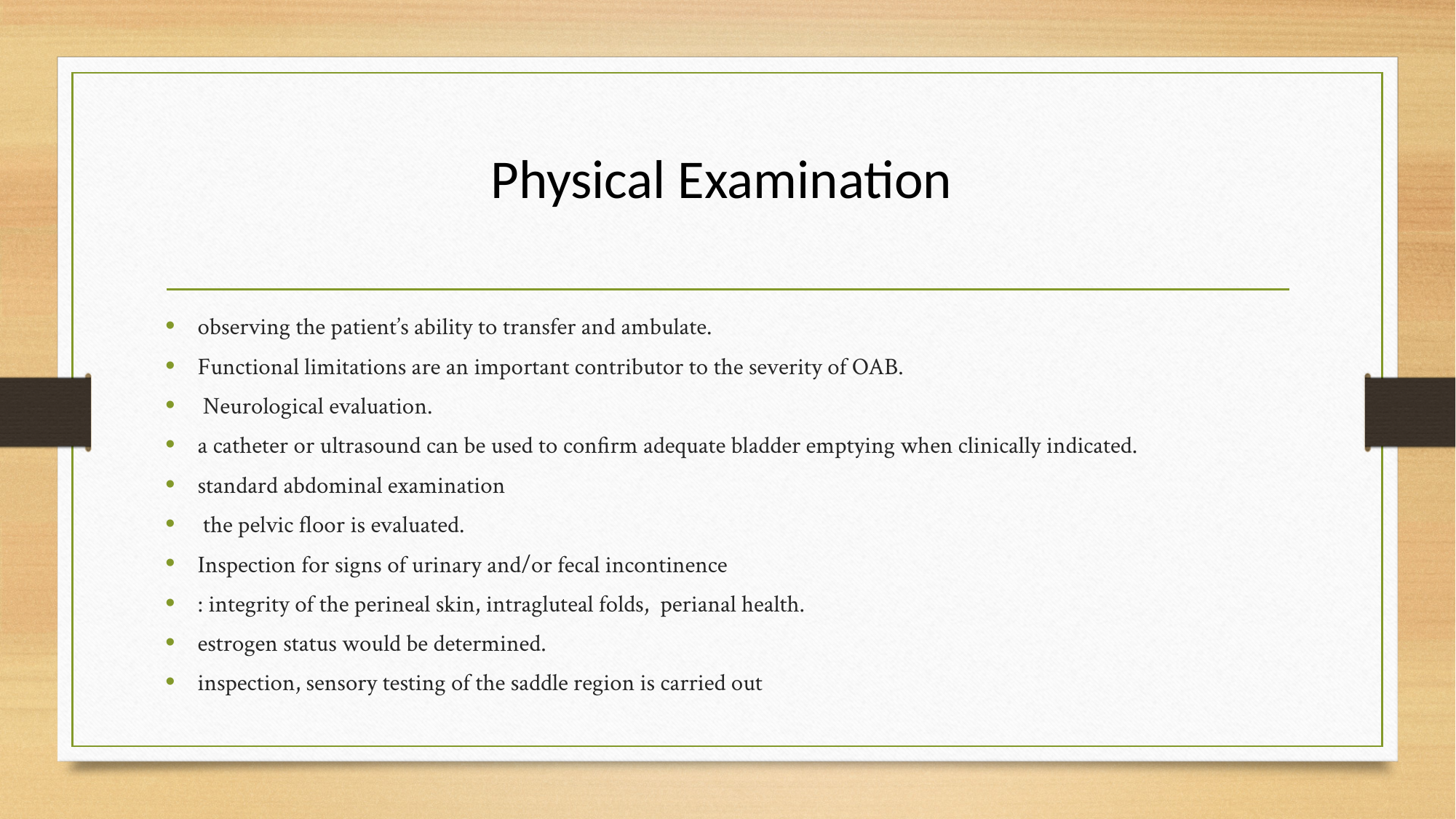

# Physical Examination
observing the patient’s ability to transfer and ambulate.
Functional limitations are an important contributor to the severity of OAB.
 Neurological evaluation.
a catheter or ultrasound can be used to confirm adequate bladder emptying when clinically indicated.
standard abdominal examination
 the pelvic floor is evaluated.
Inspection for signs of urinary and/or fecal incontinence
: integrity of the perineal skin, intragluteal folds,  perianal health.
estrogen status would be determined.
inspection, sensory testing of the saddle region is carried out